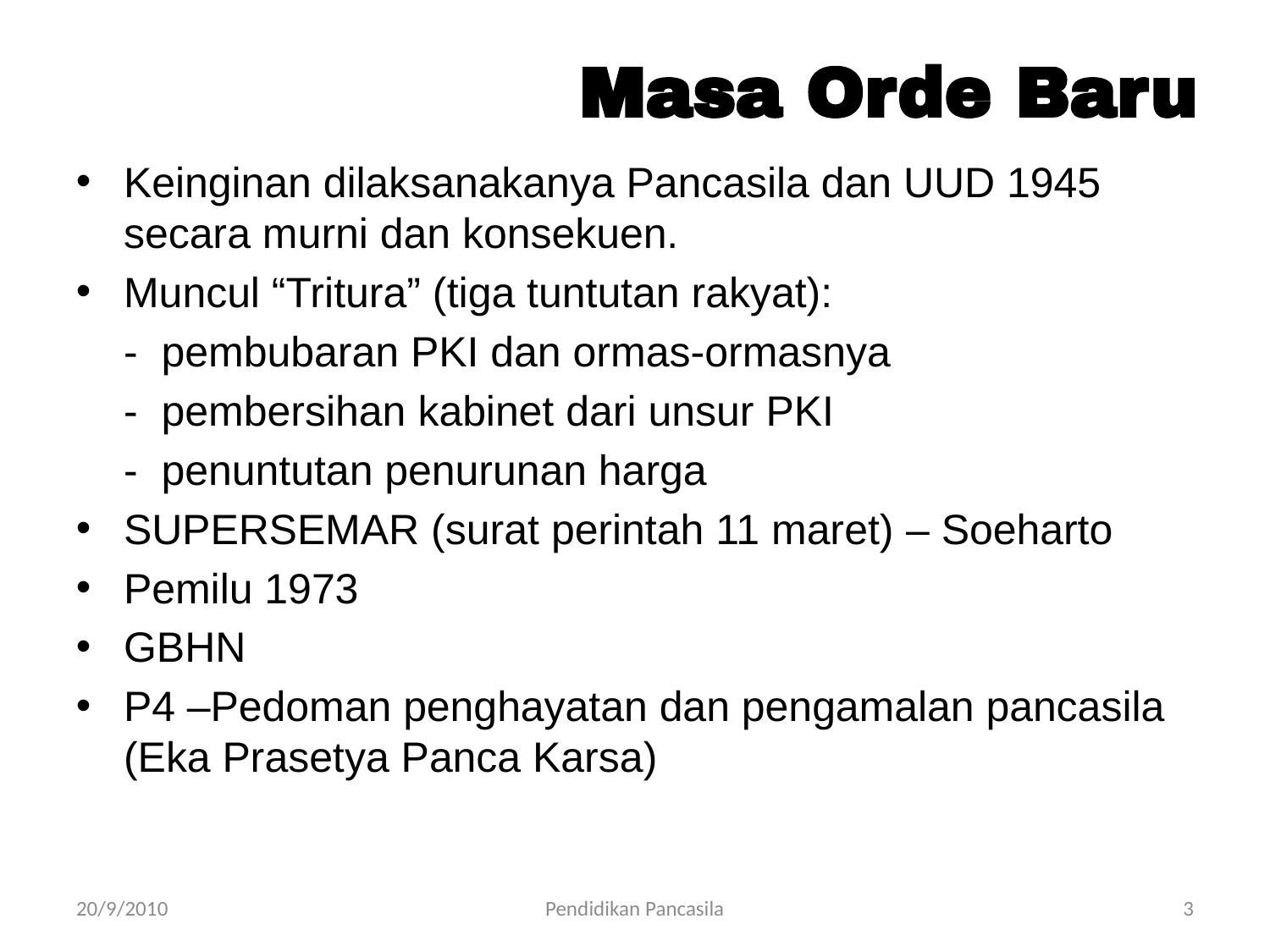

Masa Orde Baru
Keinginan dilaksanakanya Pancasila dan UUD 1945 secara murni dan konsekuen.
Muncul “Tritura” (tiga tuntutan rakyat):
	-  pembubaran PKI dan ormas-ormasnya
	-  pembersihan kabinet dari unsur PKI
	-  penuntutan penurunan harga
SUPERSEMAR (surat perintah 11 maret) – Soeharto
Pemilu 1973
GBHN
P4 –Pedoman penghayatan dan pengamalan pancasila (Eka Prasetya Panca Karsa)

20/9/2010
Pendidikan Pancasila
3